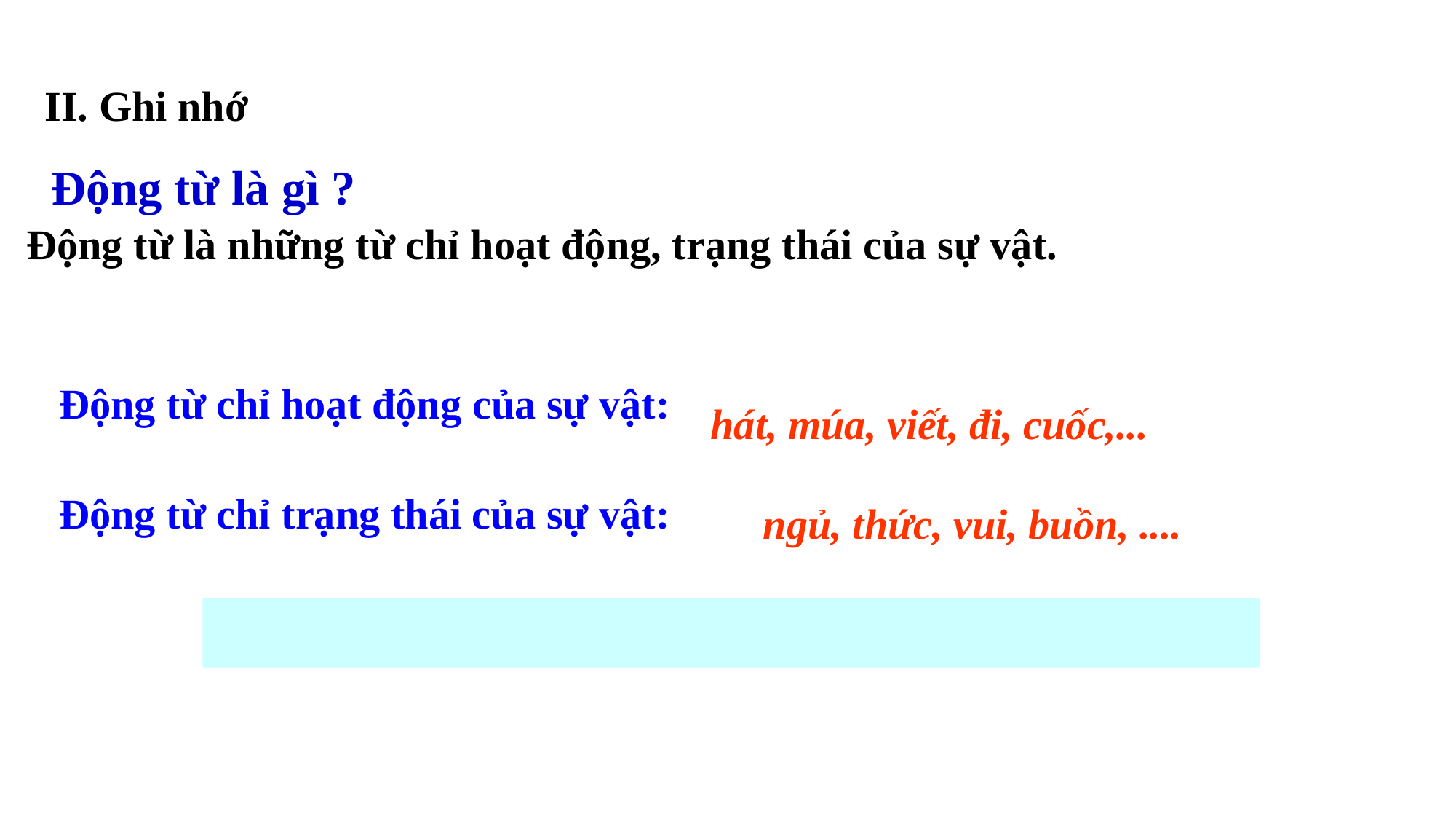

II. Ghi nhớ
  Động từ là gì ?
Động từ là những từ chỉ hoạt động, trạng thái của sự vật.

Động từ chỉ hoạt động của sự vật:
hát, múa, viết, đi, cuốc,...
Động từ chỉ trạng thái của sự vật:
   ngủ, thức, vui, buồn, ....